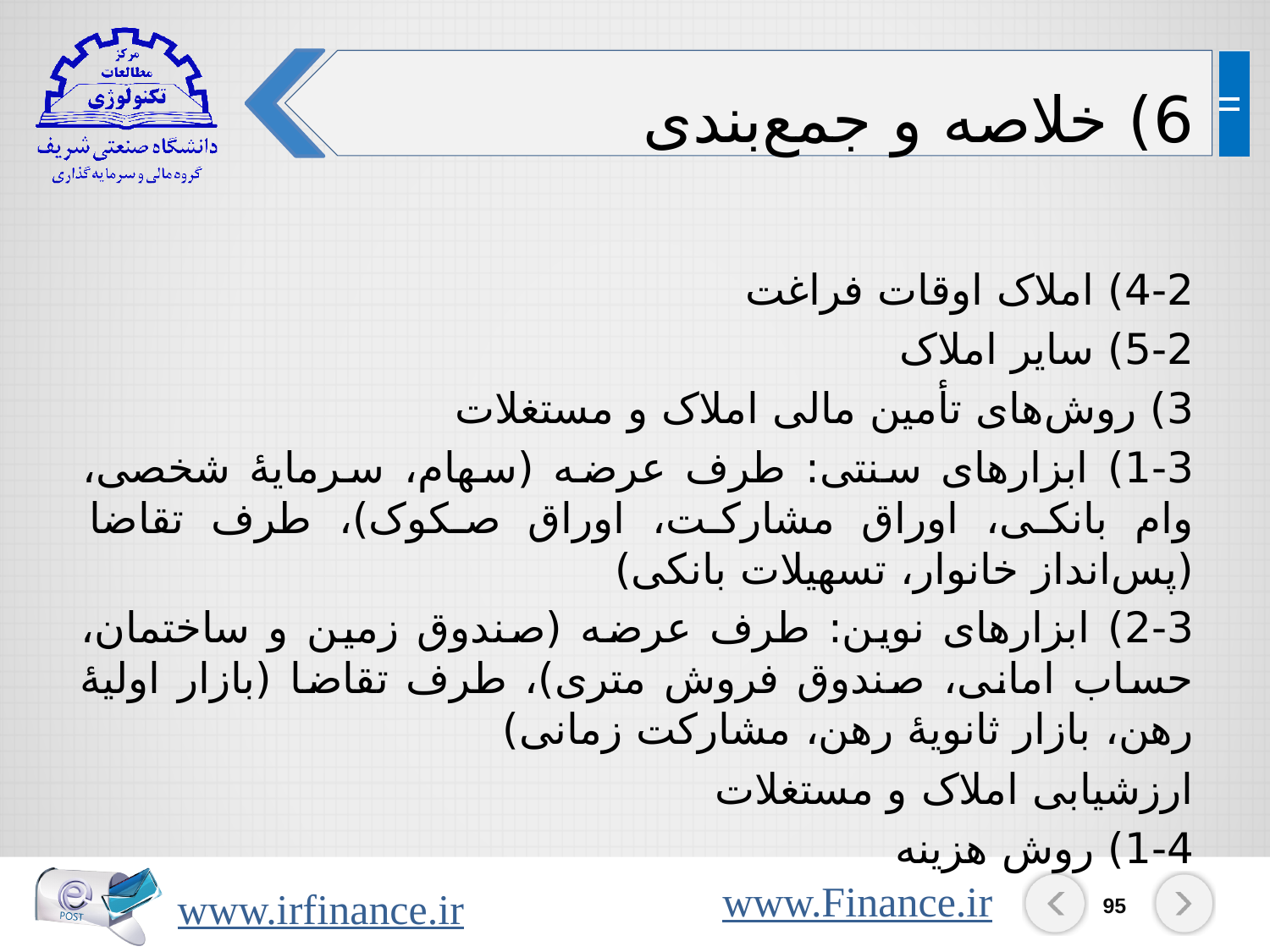

6) خلاصه و جمع‌بندی
4-2) املاک اوقات فراغت
5-2) سایر املاک
3) روش‌های تأمین مالی املاک و مستغلات
1-3) ابزارهای سنتی: طرف عرضه (سهام، سرمایۀ شخصی، وام بانکی، اوراق مشارکت، اوراق صکوک)، طرف تقاضا (پس‌انداز خانوار، تسهیلات بانکی)
2-3) ابزارهای نوین: طرف عرضه (صندوق زمین و ساختمان، حساب امانی، صندوق فروش متری)، طرف تقاضا (بازار اولیۀ رهن، بازار ثانویۀ رهن، مشارکت زمانی)
ارزشیابی املاک و مستغلات
1-4) روش هزینه